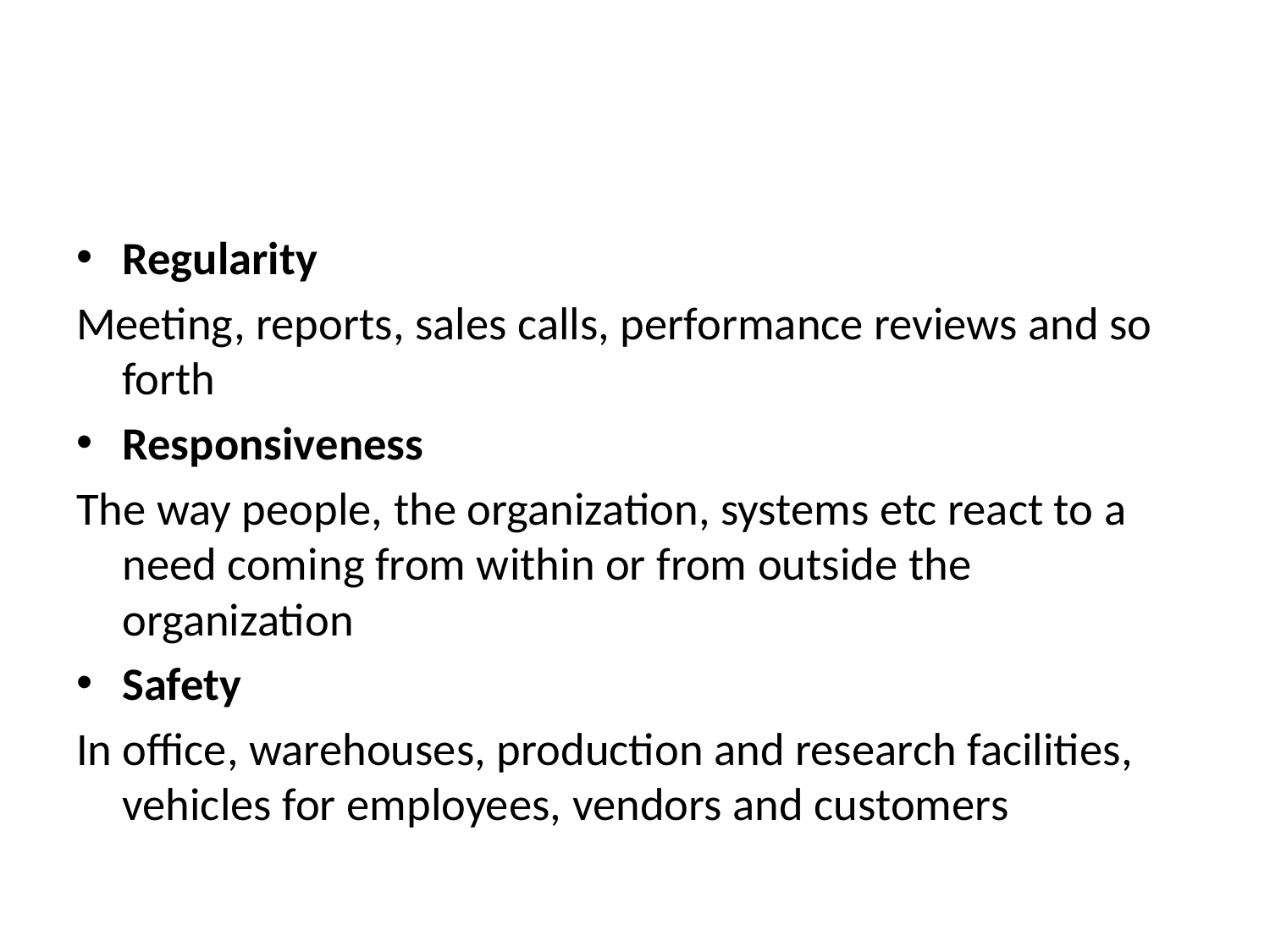

Regularity
Meeting, reports, sales calls, performance reviews and so forth
Responsiveness
The way people, the organization, systems etc react to a need coming from within or from outside the organization
Safety
In office, warehouses, production and research facilities, vehicles for employees, vendors and customers